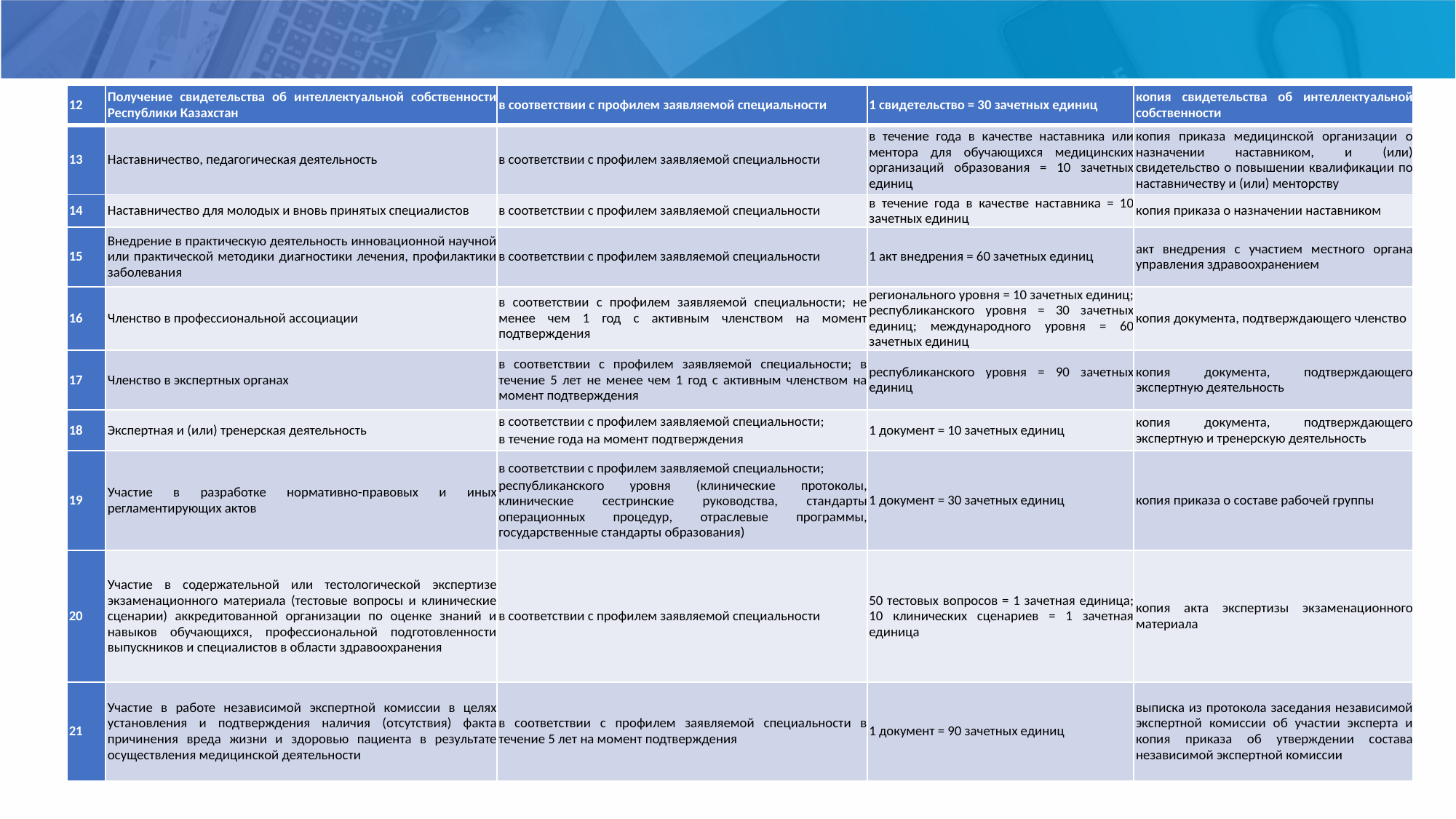

| 12 | Получение свидетельства об интеллектуальной собственности Республики Казахстан | в соответствии с профилем заявляемой специальности | 1 свидетельство = 30 зачетных единиц | копия свидетельства об интеллектуальной собственности |
| --- | --- | --- | --- | --- |
| 13 | Наставничество, педагогическая деятельность | в соответствии с профилем заявляемой специальности | в течение года в качестве наставника или ментора для обучающихся медицинских организаций образования = 10 зачетных единиц | копия приказа медицинской организации о назначении наставником, и (или) свидетельство о повышении квалификации по наставничеству и (или) менторству |
| 14 | Наставничество для молодых и вновь принятых специалистов | в соответствии с профилем заявляемой специальности | в течение года в качестве наставника = 10 зачетных единиц | копия приказа о назначении наставником |
| 15 | Внедрение в практическую деятельность инновационной научной или практической методики диагностики лечения, профилактики заболевания | в соответствии с профилем заявляемой специальности | 1 акт внедрения = 60 зачетных единиц | акт внедрения с участием местного органа управления здравоохранением |
| 16 | Членство в профессиональной ассоциации | в соответствии с профилем заявляемой специальности; не менее чем 1 год с активным членством на момент подтверждения | регионального уровня = 10 зачетных единиц; республиканского уровня = 30 зачетных единиц; международного уровня = 60 зачетных единиц | копия документа, подтверждающего членство |
| 17 | Членство в экспертных органах | в соответствии с профилем заявляемой специальности; в течение 5 лет не менее чем 1 год с активным членством на момент подтверждения | республиканского уровня = 90 зачетных единиц | копия документа, подтверждающего экспертную деятельность |
| 18 | Экспертная и (или) тренерская деятельность | в соответствии с профилем заявляемой специальности; в течение года на момент подтверждения | 1 документ = 10 зачетных единиц | копия документа, подтверждающего экспертную и тренерскую деятельность |
| 19 | Участие в разработке нормативно-правовых и иных регламентирующих актов | в соответствии с профилем заявляемой специальности; республиканского уровня (клинические протоколы, клинические сестринские руководства, стандарты операционных процедур, отраслевые программы, государственные стандарты образования) | 1 документ = 30 зачетных единиц | копия приказа о составе рабочей группы |
| 20 | Участие в содержательной или тестологической экспертизе экзаменационного материала (тестовые вопросы и клинические сценарии) аккредитованной организации по оценке знаний и навыков обучающихся, профессиональной подготовленности выпускников и специалистов в области здравоохранения | в соответствии с профилем заявляемой специальности | 50 тестовых вопросов = 1 зачетная единица; 10 клинических сценариев = 1 зачетная единица | копия акта экспертизы экзаменационного материала |
| 21 | Участие в работе независимой экспертной комиссии в целях установления и подтверждения наличия (отсутствия) факта причинения вреда жизни и здоровью пациента в результате осуществления медицинской деятельности | в соответствии с профилем заявляемой специальности в течение 5 лет на момент подтверждения | 1 документ = 90 зачетных единиц | выписка из протокола заседания независимой экспертной комиссии об участии эксперта и копия приказа об утверждении состава независимой экспертной комиссии |